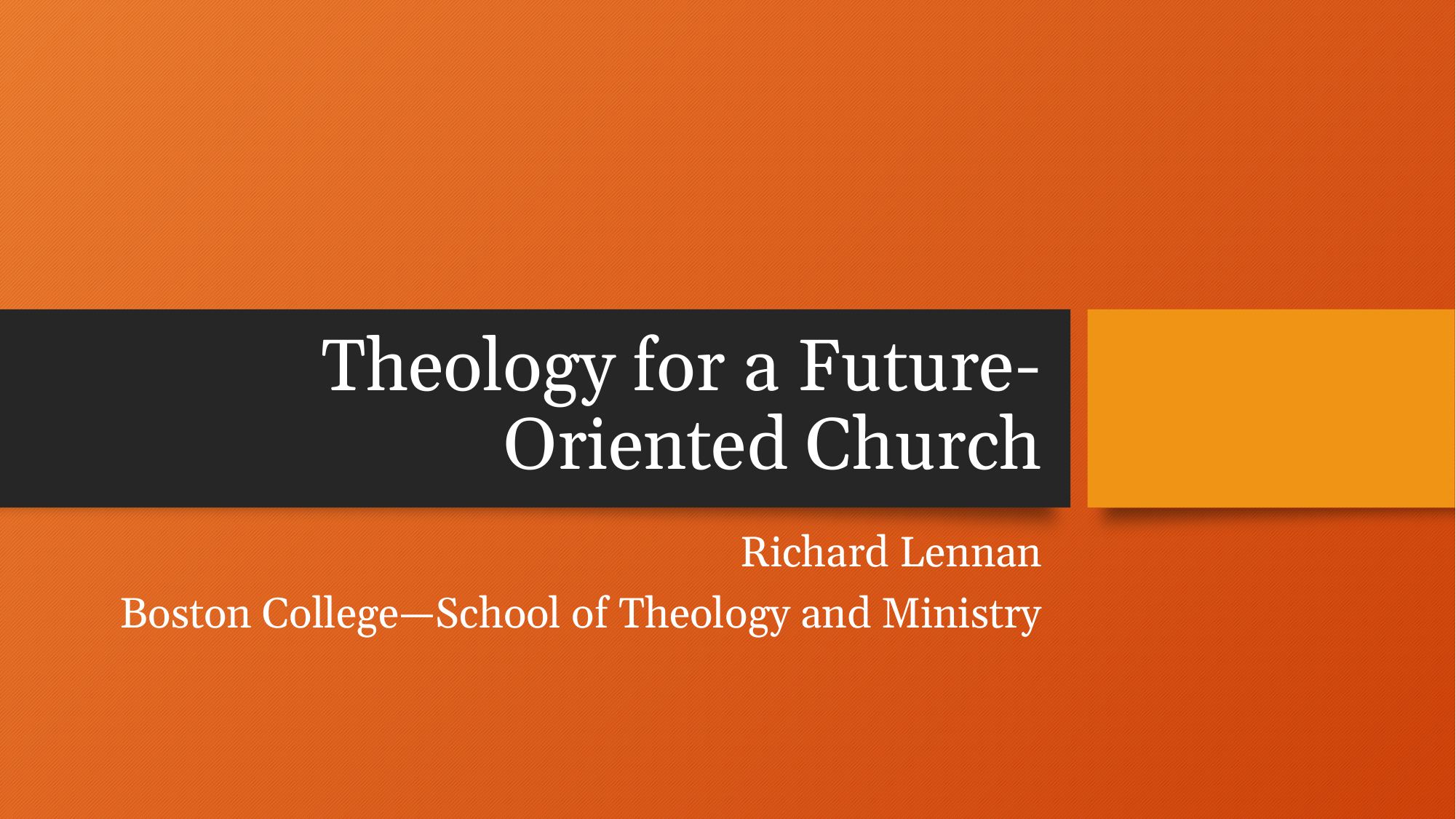

# Theology for a Future-Oriented Church
Richard Lennan
Boston College—School of Theology and Ministry